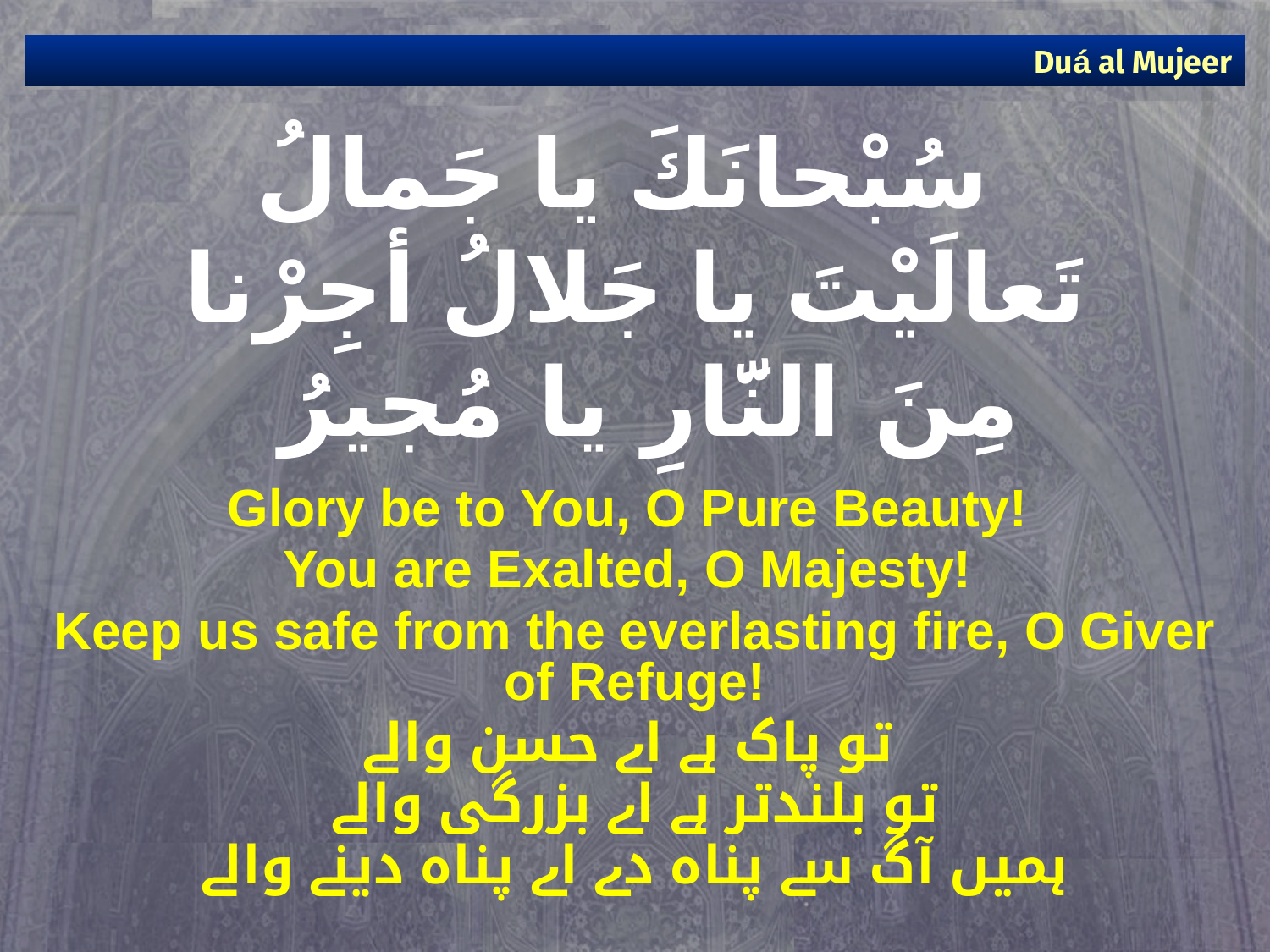

Duá al Mujeer
# سُبْحانَكَ يا جَمالُ تَعالَيْتَ يا جَلالُ أجِرْنا مِنَ النَّارِ يا مُجيرُ
Glory be to You, O Pure Beauty!
You are Exalted, O Majesty!
Keep us safe from the everlasting fire, O Giver of Refuge!
تو پاک ہے اے حسن والے
تو بلندتر ہے اے بزرگی والے
ہمیں آگ سے پناہ دے اے پناہ دینے والے